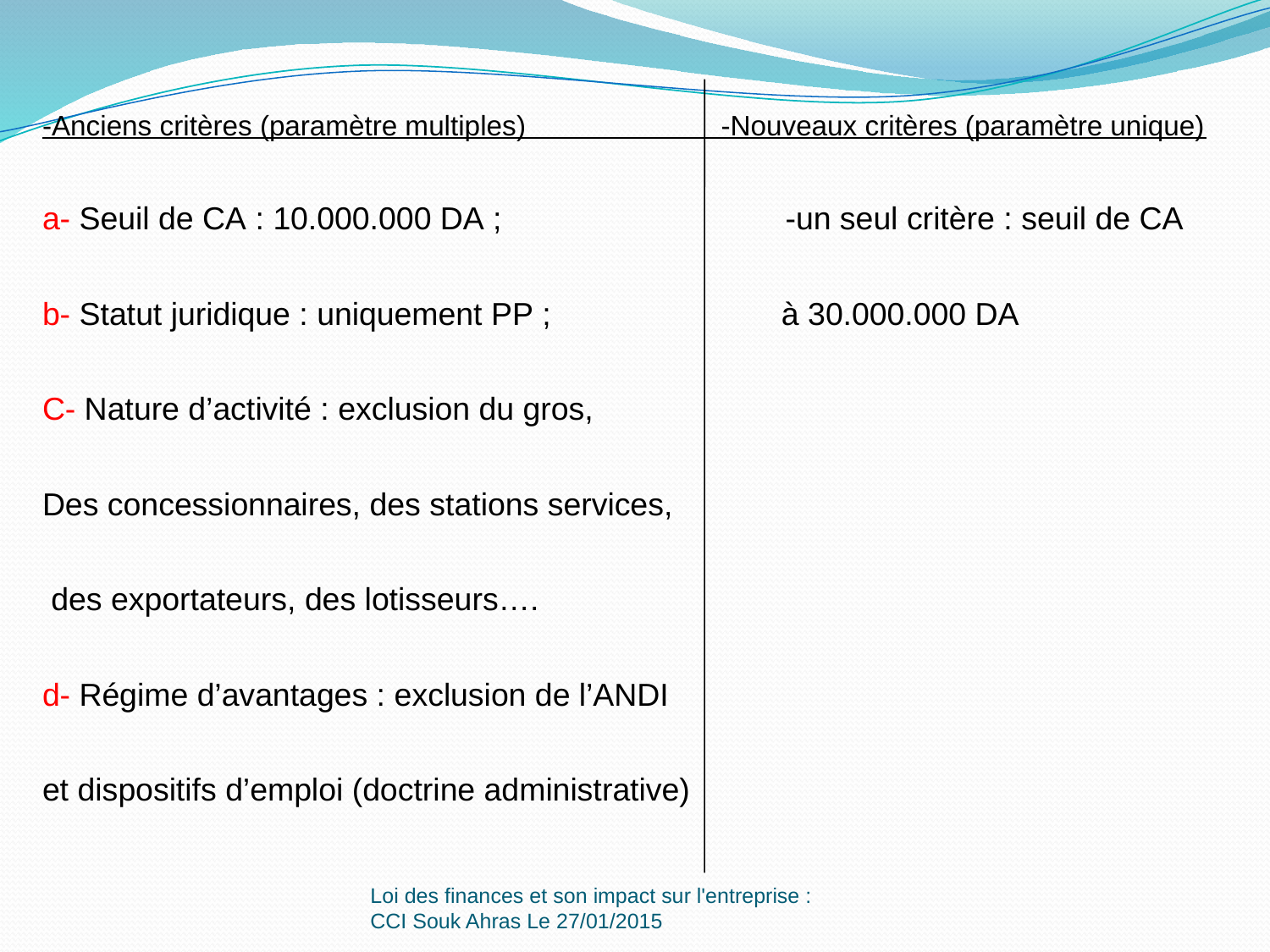

-Anciens critères (paramètre multiples)                         -Nouveaux critères (paramètre unique)
a- Seuil de CA : 10.000.000 DA ;                                -un seul critère : seuil de CA
b- Statut juridique : uniquement PP ;                          à 30.000.000 DA
C- Nature d’activité : exclusion du gros,
Des concessionnaires, des stations services,
 des exportateurs, des lotisseurs….
d- Régime d’avantages : exclusion de l’ANDI
et dispositifs d’emploi (doctrine administrative)
Loi des finances et son impact sur l'entreprise : CCI Souk Ahras Le 27/01/2015